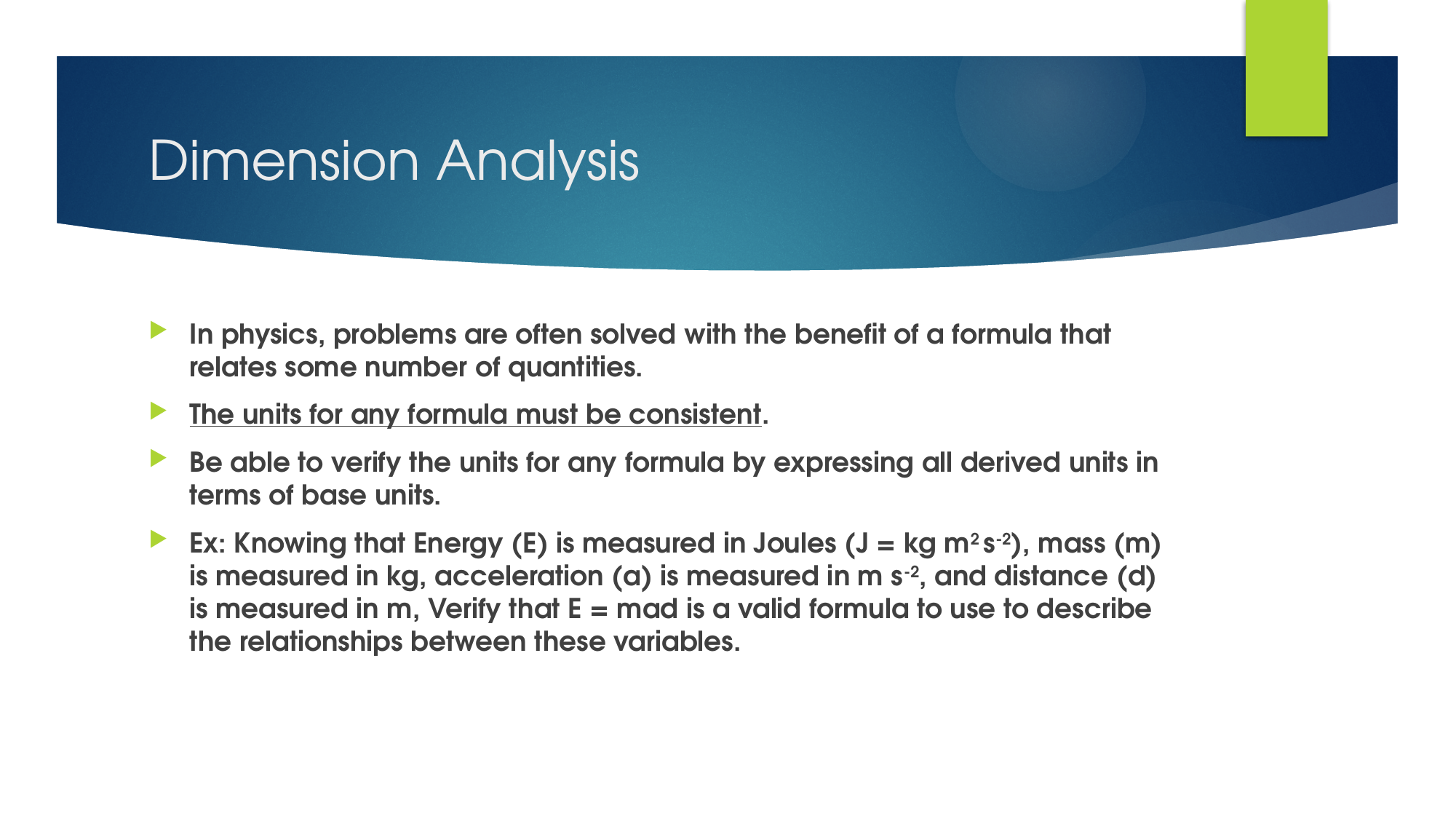

# Dimension Analysis
In physics, problems are often solved with the benefit of a formula that relates some number of quantities.
The units for any formula must be consistent.
Be able to verify the units for any formula by expressing all derived units in terms of base units.
Ex: Knowing that Energy (E) is measured in Joules (J = kg m2 s-2), mass (m) is measured in kg, acceleration (a) is measured in m s-2, and distance (d) is measured in m, Verify that E = mad is a valid formula to use to describe the relationships between these variables.